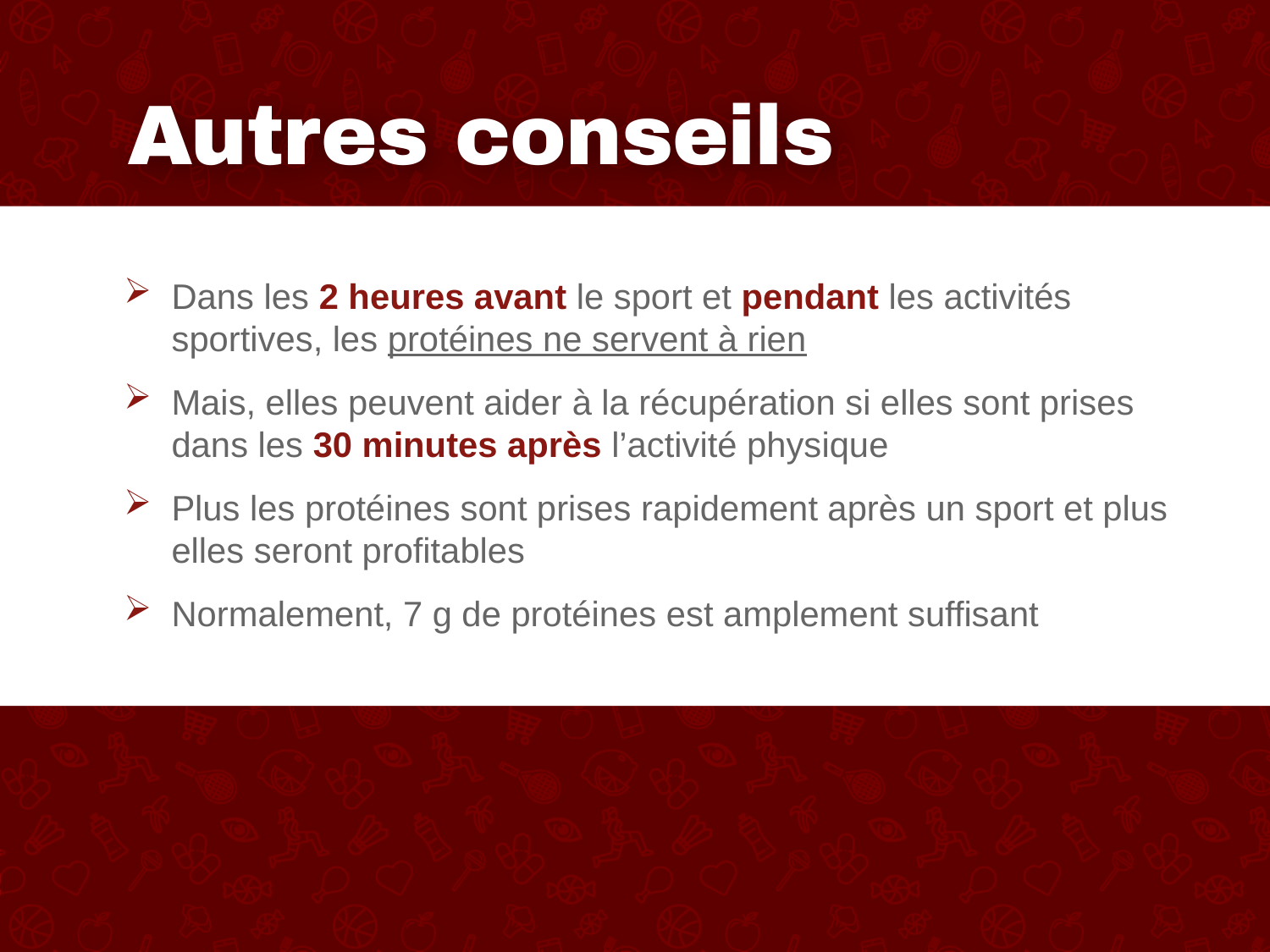

# Autres conseils

Dans les 2 heures avant le sport et pendant les activités sportives, les protéines ne servent à rien
Mais, elles peuvent aider à la récupération si elles sont prises dans les 30 minutes après l’activité physique
Plus les protéines sont prises rapidement après un sport et plus elles seront profitables
Normalement, 7 g de protéines est amplement suffisant